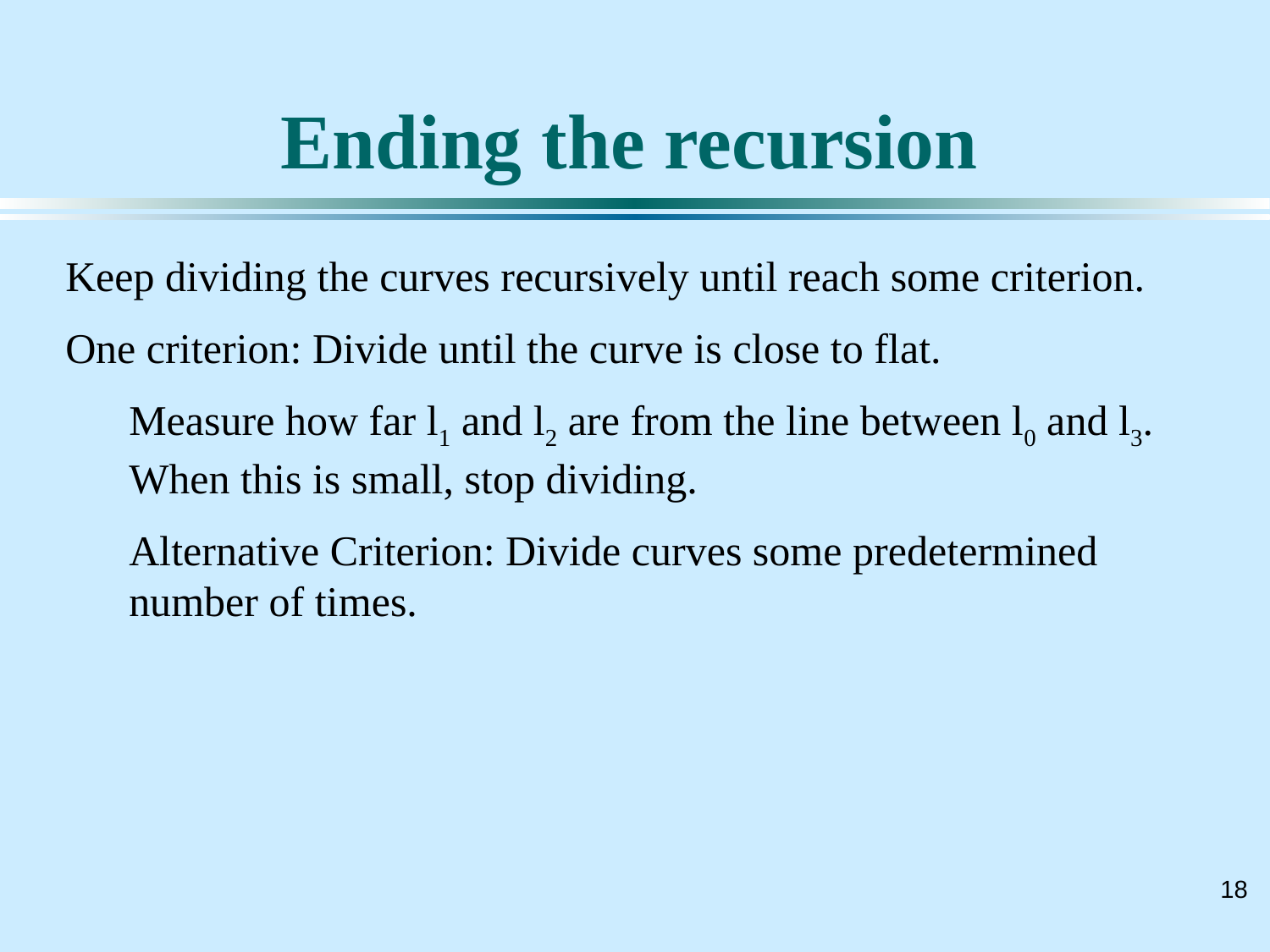

# Ending the recursion
Keep dividing the curves recursively until reach some criterion.
One criterion: Divide until the curve is close to flat.
Measure how far l1 and l2 are from the line between l0 and l3.  When this is small, stop dividing.
Alternative Criterion: Divide curves some predetermined number of times.